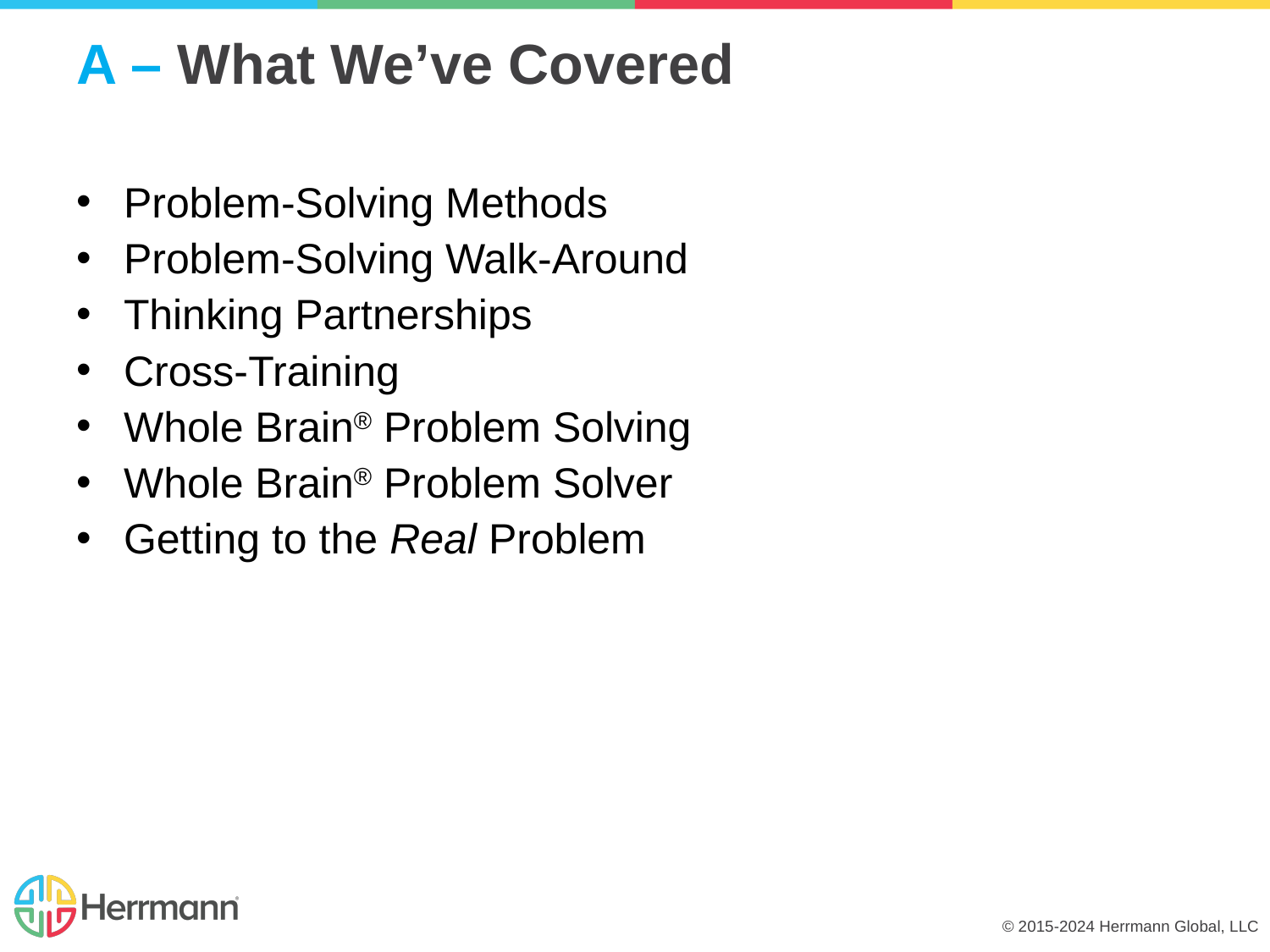

# A – What We’ve Covered
Problem-Solving Methods
Problem-Solving Walk-Around
Thinking Partnerships
Cross-Training
Whole Brain® Problem Solving
Whole Brain® Problem Solver
Getting to the Real Problem